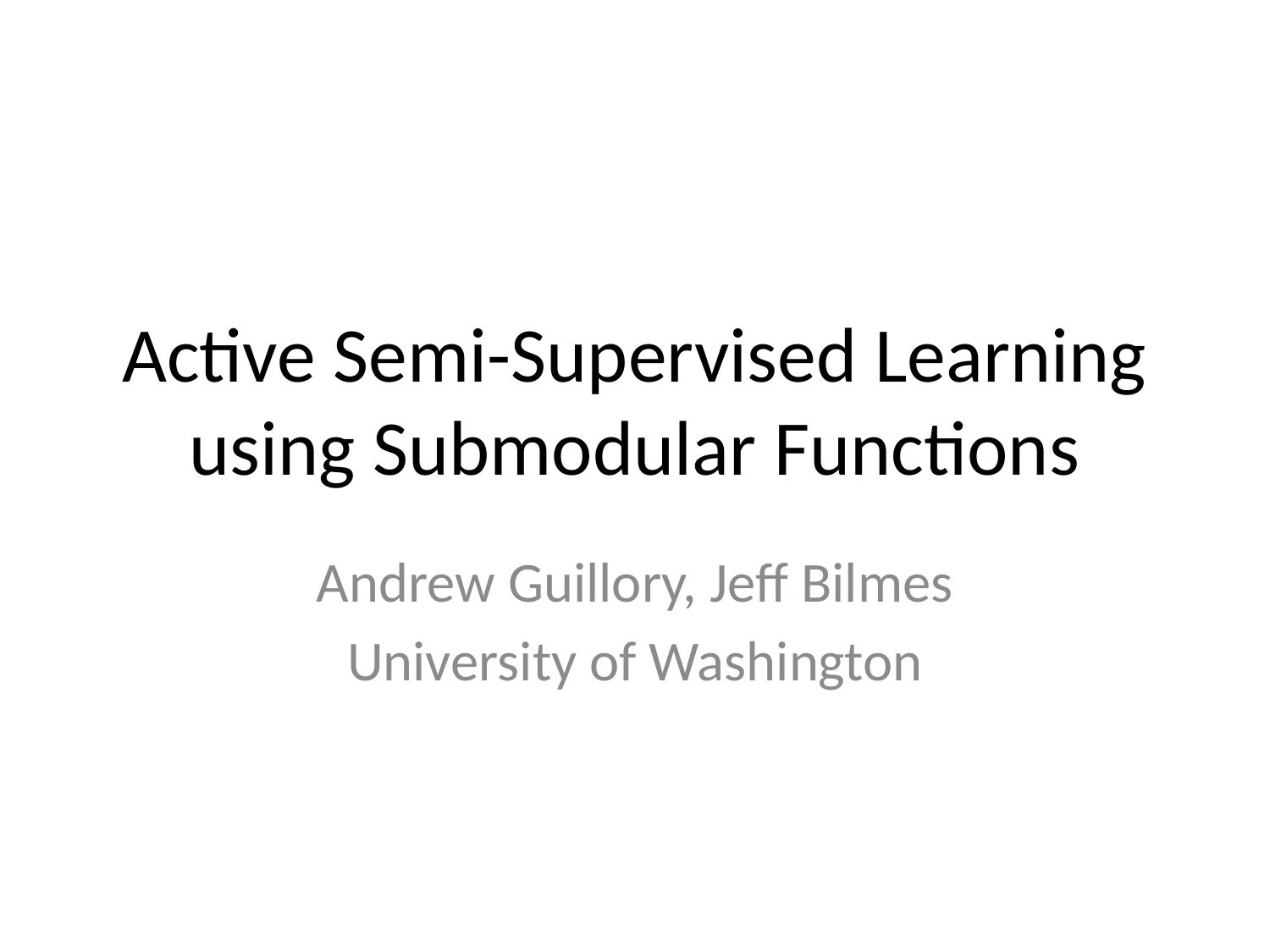

# Active Semi-Supervised Learning using Submodular Functions
Andrew Guillory, Jeff Bilmes
University of Washington